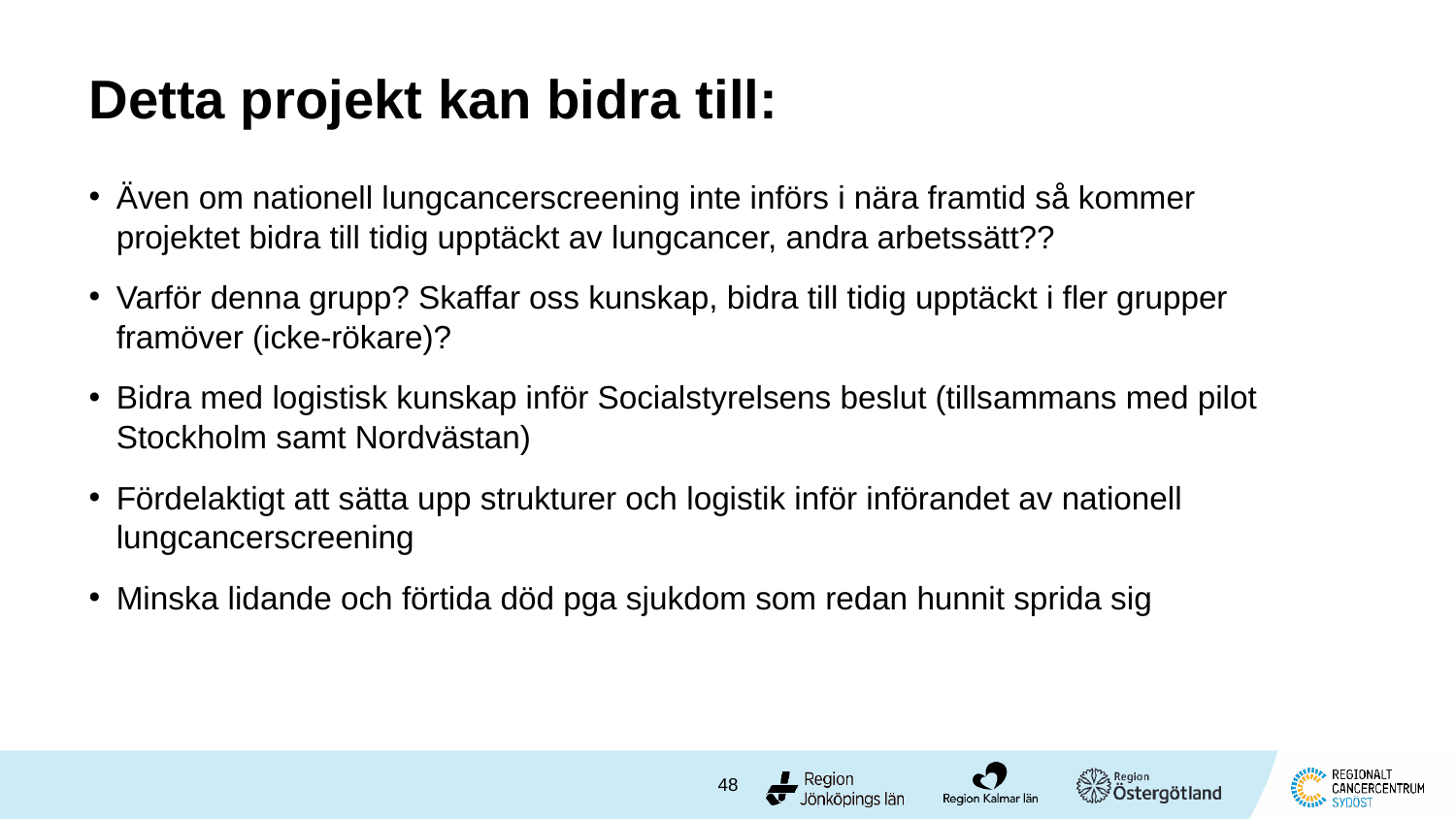

# Detta projekt kan bidra till:
Även om nationell lungcancerscreening inte införs i nära framtid så kommer projektet bidra till tidig upptäckt av lungcancer, andra arbetssätt??
Varför denna grupp? Skaffar oss kunskap, bidra till tidig upptäckt i fler grupper framöver (icke-rökare)?
Bidra med logistisk kunskap inför Socialstyrelsens beslut (tillsammans med pilot Stockholm samt Nordvästan)
Fördelaktigt att sätta upp strukturer och logistik inför införandet av nationell lungcancerscreening
Minska lidande och förtida död pga sjukdom som redan hunnit sprida sig
48